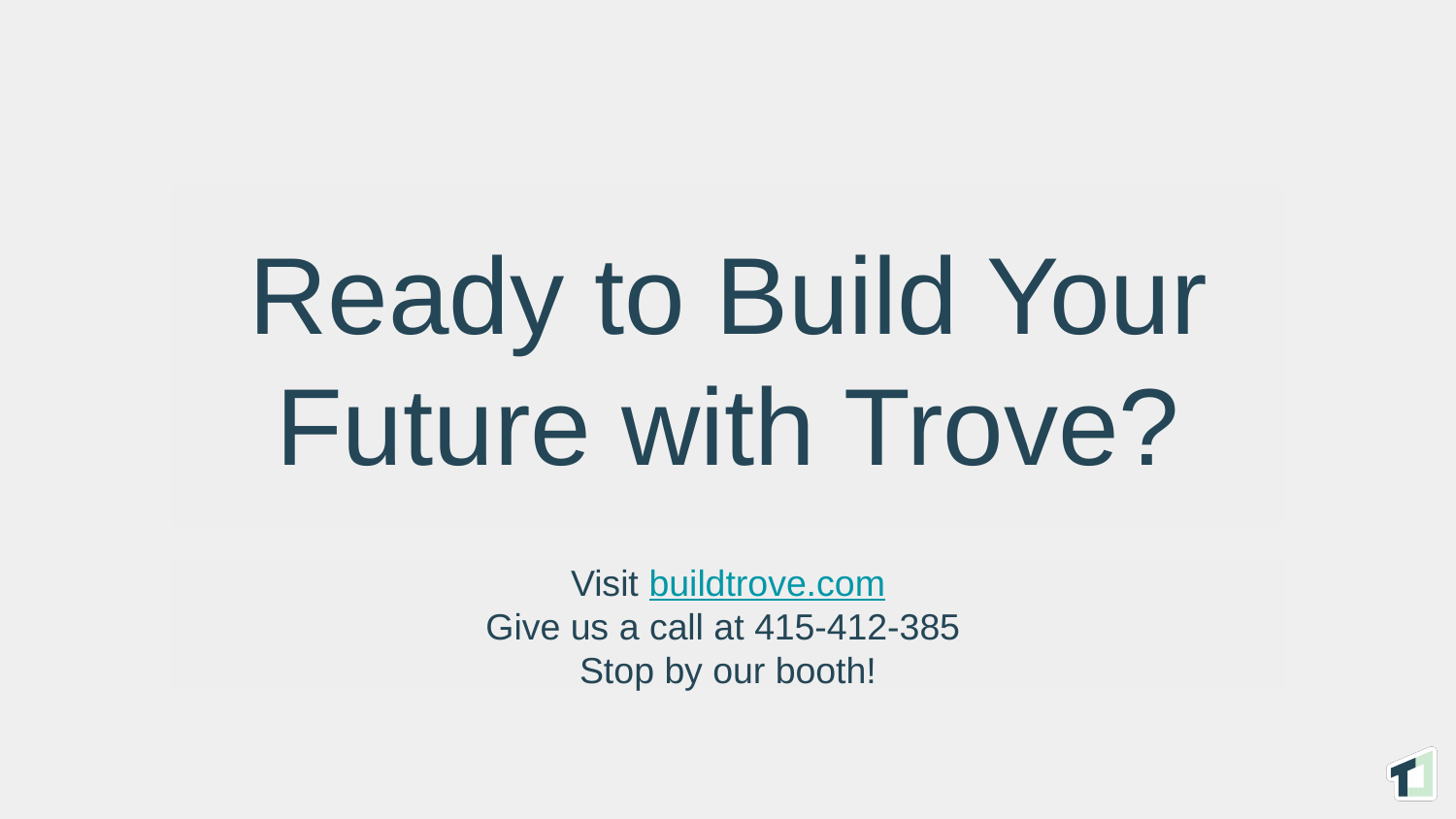

Ready to Build Your Future with Trove?
Visit buildtrove.com
Give us a call at 415-412-385
Stop by our booth!